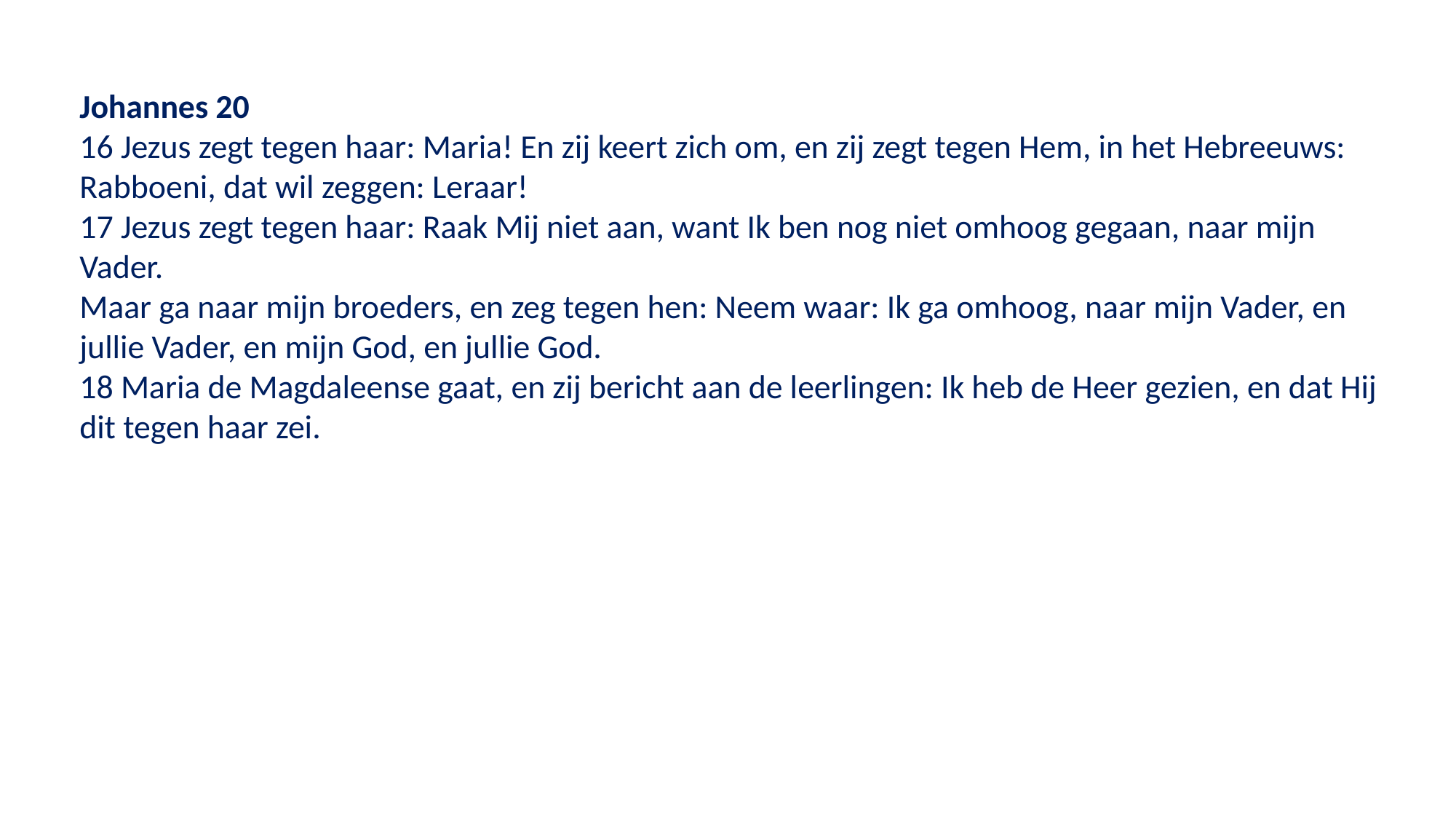

Johannes 20
16 Jezus zegt tegen haar: Maria! En zij keert zich om, en zij zegt tegen Hem, in het Hebreeuws: Rabboeni, dat wil zeggen: Leraar!
17 Jezus zegt tegen haar: Raak Mij niet aan, want Ik ben nog niet omhoog gegaan, naar mijn Vader.
Maar ga naar mijn broeders, en zeg tegen hen: Neem waar: Ik ga omhoog, naar mijn Vader, en jullie Vader, en mijn God, en jullie God.
18 Maria de Magdaleense gaat, en zij bericht aan de leerlingen: Ik heb de Heer gezien, en dat Hij dit tegen haar zei.